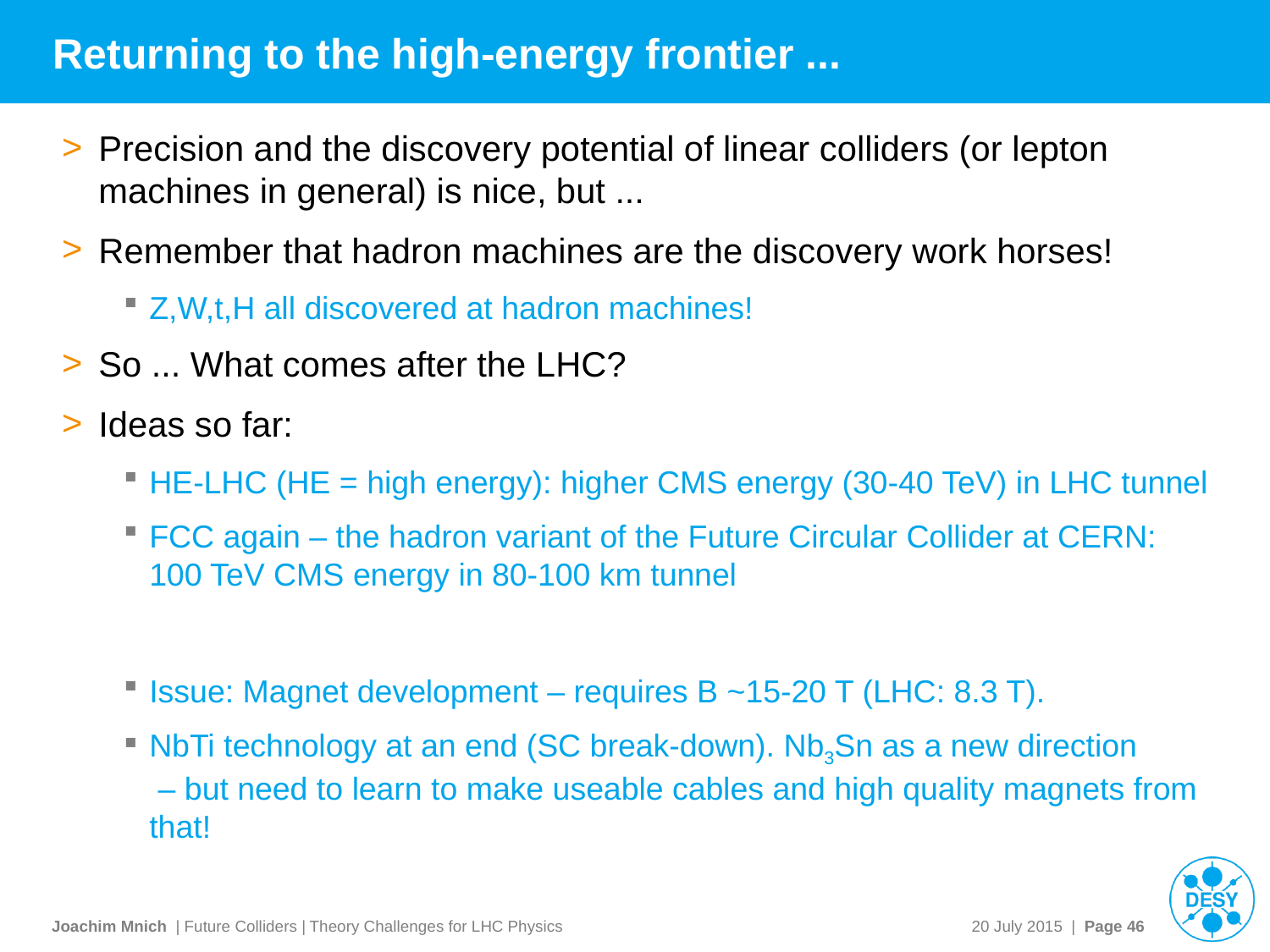

# Returning to the high-energy frontier ...
Precision and the discovery potential of linear colliders (or lepton
machines in general) is nice, but ...
Remember that hadron machines are the discovery work horses!
Z,W,t,H all discovered at hadron machines!
So ... What comes after the LHC?
Ideas so far:
HE-LHC (HE = high energy): higher CMS energy (30-40 TeV) in LHC tunnel
FCC again – the hadron variant of the Future Circular Collider at CERN:
100 TeV CMS energy in 80-100 km tunnel

Issue: Magnet development – requires B ~15-20 T (LHC: 8.3 T).
NbTi technology at an end (SC break-down). Nb3Sn as a new direction
 – but need to learn to make useable cables and high quality magnets from that!